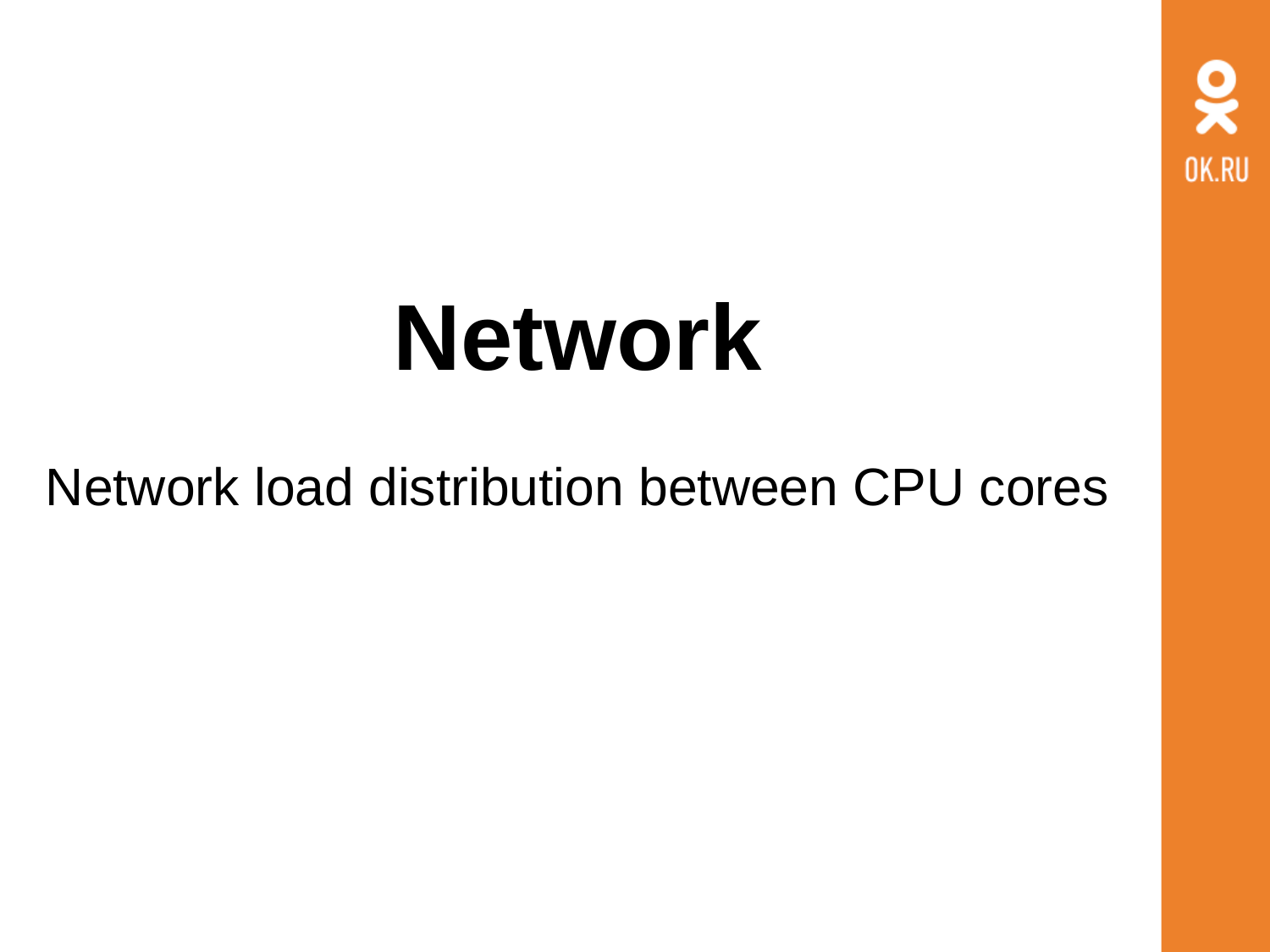

# Network
Network load distribution between CPU cores